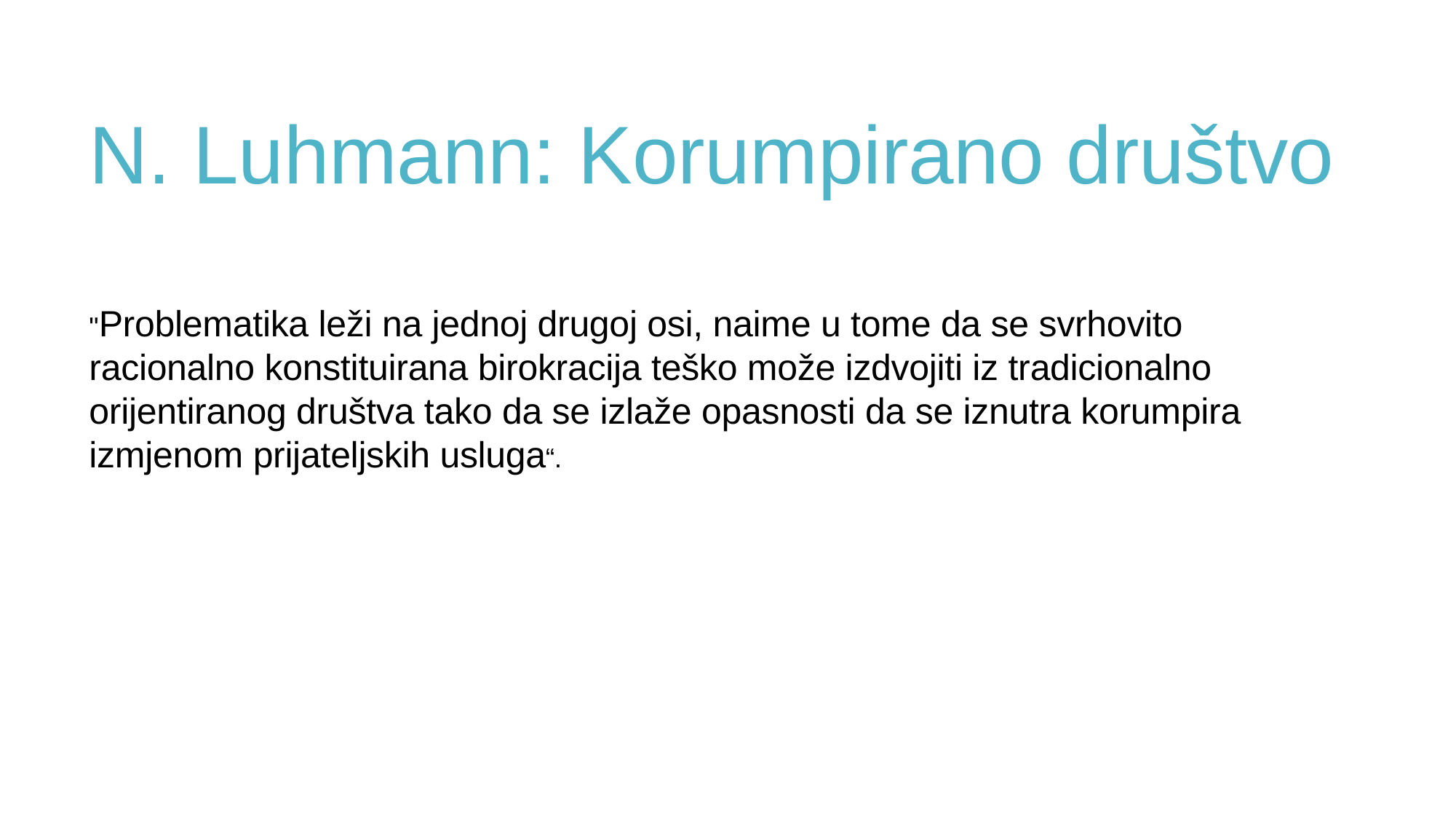

# N. Luhmann: Korumpirano društvo

"Problematika leži na jednoj drugoj osi, naime u tome da se svrhovito racionalno konstituirana birokracija teško može izdvojiti iz tradicionalno orijentiranog društva tako da se izlaže opasnosti da se iznutra korumpira izmjenom prijateljskih usluga“.